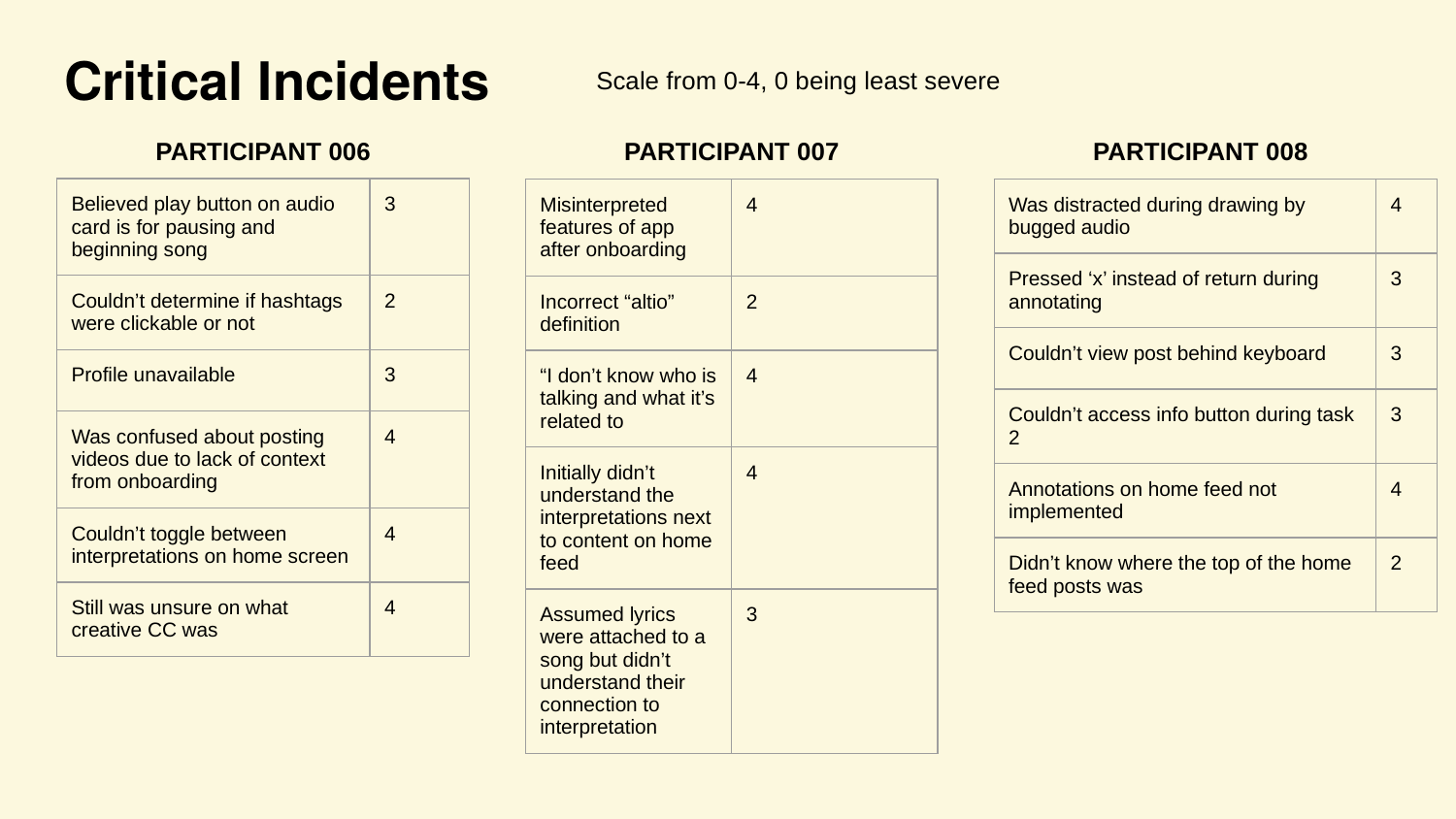

# Critical Incidents
Scale from 0-4, 0 being least severe
PARTICIPANT 006
PARTICIPANT 007
PARTICIPANT 008
| Believed play button on audio card is for pausing and beginning song | 3 |
| --- | --- |
| Couldn’t determine if hashtags were clickable or not | 2 |
| Profile unavailable | 3 |
| Was confused about posting videos due to lack of context from onboarding | 4 |
| Couldn’t toggle between interpretations on home screen | 4 |
| Still was unsure on what creative CC was | 4 |
| Misinterpreted features of app after onboarding | 4 |
| --- | --- |
| Incorrect “altio” definition | 2 |
| “I don’t know who is talking and what it’s related to | 4 |
| Initially didn’t understand the interpretations next to content on home feed | 4 |
| Assumed lyrics were attached to a song but didn’t understand their connection to interpretation | 3 |
| Was distracted during drawing by bugged audio | 4 |
| --- | --- |
| Pressed ‘x’ instead of return during annotating | 3 |
| Couldn’t view post behind keyboard | 3 |
| Couldn’t access info button during task 2 | 3 |
| Annotations on home feed not implemented | 4 |
| Didn’t know where the top of the home feed posts was | 2 |